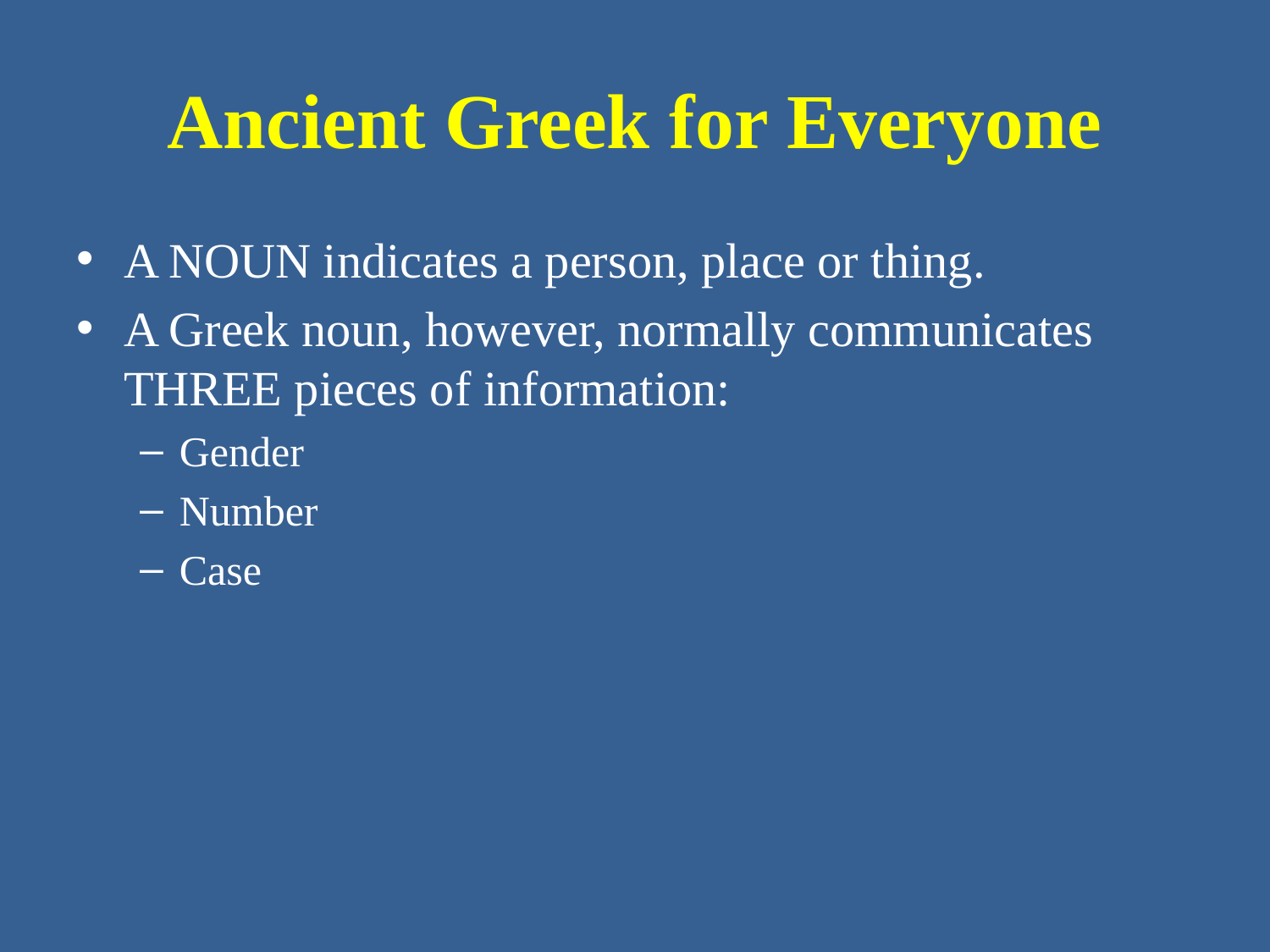

# Ancient Greek for Everyone
A NOUN indicates a person, place or thing.
A Greek noun, however, normally communicates THREE pieces of information:
Gender
Number
Case